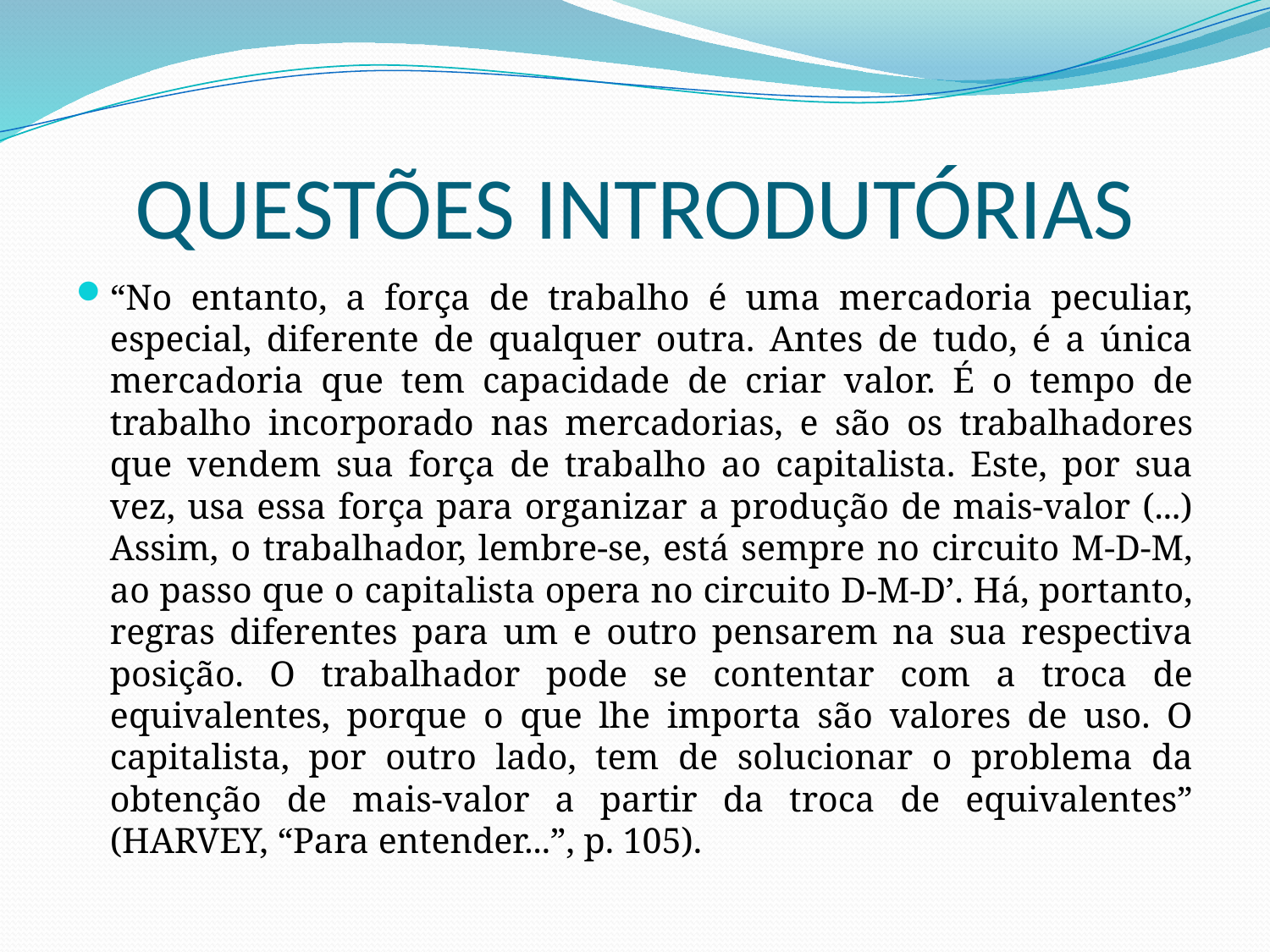

# QUESTÕES INTRODUTÓRIAS
“No entanto, a força de trabalho é uma mercadoria peculiar, especial, diferente de qualquer outra. Antes de tudo, é a única mercadoria que tem capacidade de criar valor. É o tempo de trabalho incorporado nas mercadorias, e são os trabalhadores que vendem sua força de trabalho ao capitalista. Este, por sua vez, usa essa força para organizar a produção de mais-valor (...) Assim, o trabalhador, lembre-se, está sempre no circuito M-D-M, ao passo que o capitalista opera no circuito D-M-D’. Há, portanto, regras diferentes para um e outro pensarem na sua respectiva posição. O trabalhador pode se contentar com a troca de equivalentes, porque o que lhe importa são valores de uso. O capitalista, por outro lado, tem de solucionar o problema da obtenção de mais-valor a partir da troca de equivalentes” (HARVEY, “Para entender...”, p. 105).